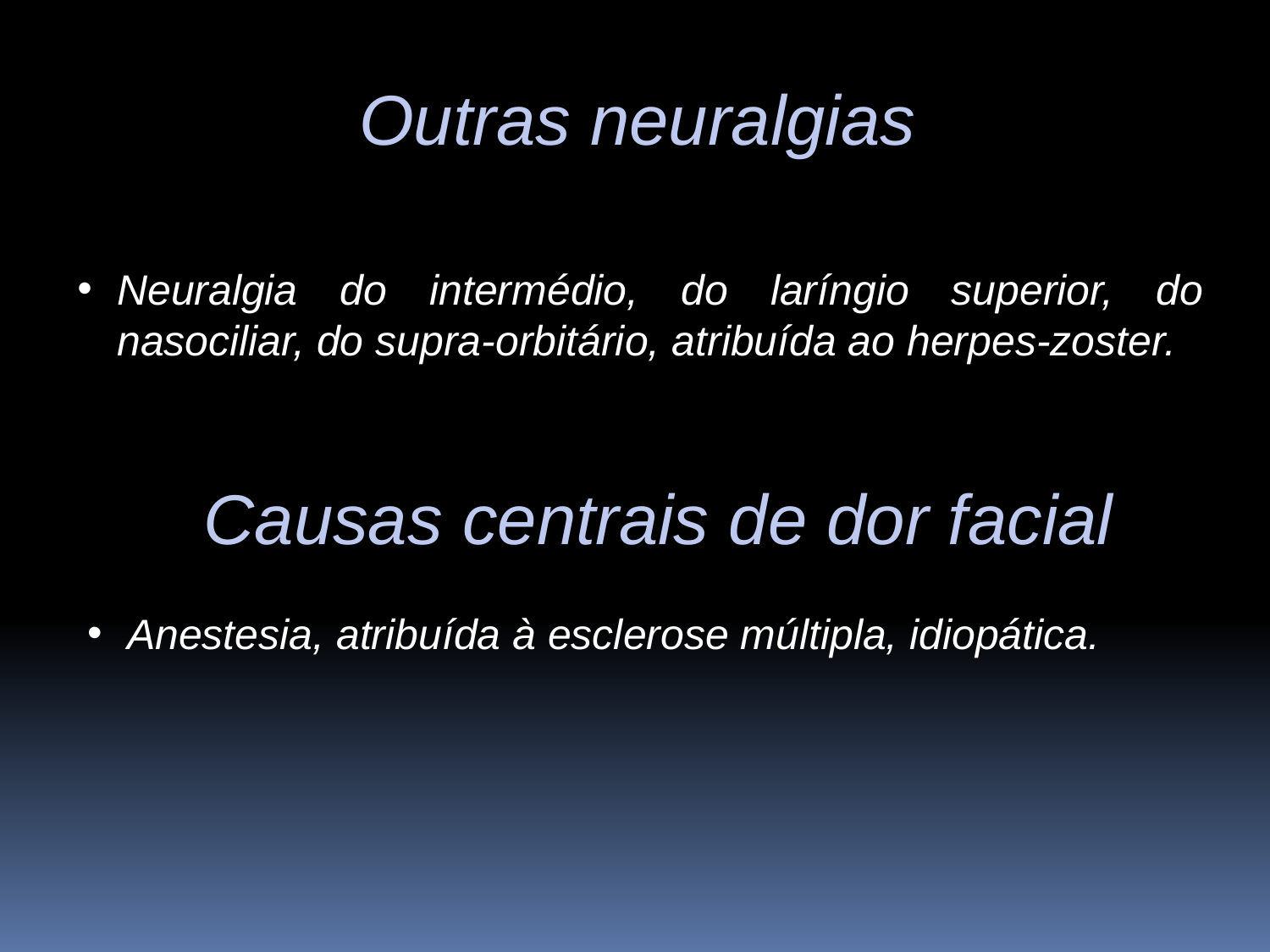

Outras neuralgias
Neuralgia do intermédio, do laríngio superior, do nasociliar, do supra-orbitário, atribuída ao herpes-zoster.
Causas centrais de dor facial
Anestesia, atribuída à esclerose múltipla, idiopática.